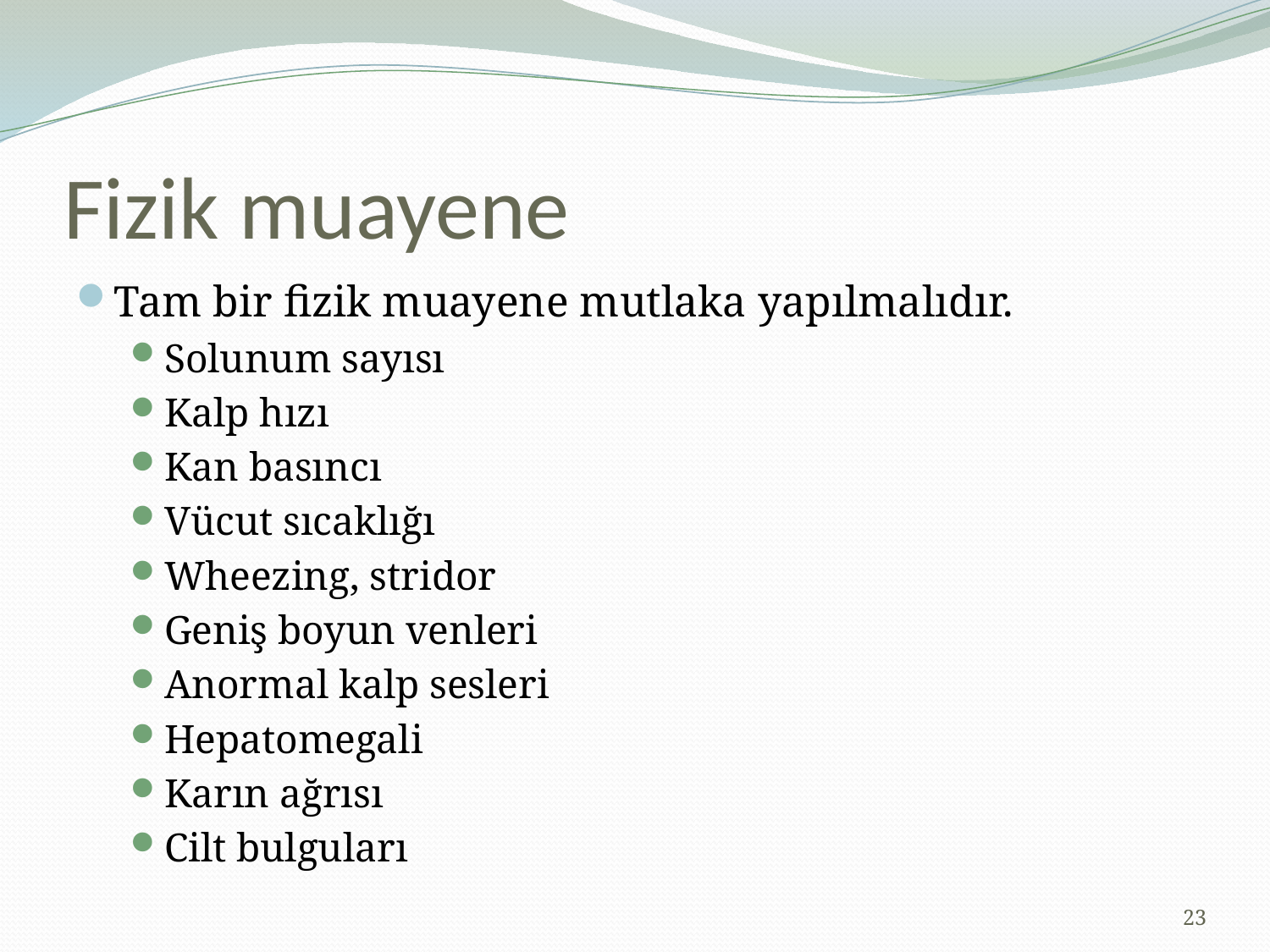

# Fizik muayene
Tam bir fizik muayene mutlaka yapılmalıdır.
Solunum sayısı
Kalp hızı
Kan basıncı
Vücut sıcaklığı
Wheezing, stridor
Geniş boyun venleri
Anormal kalp sesleri
Hepatomegali
Karın ağrısı
Cilt bulguları
23